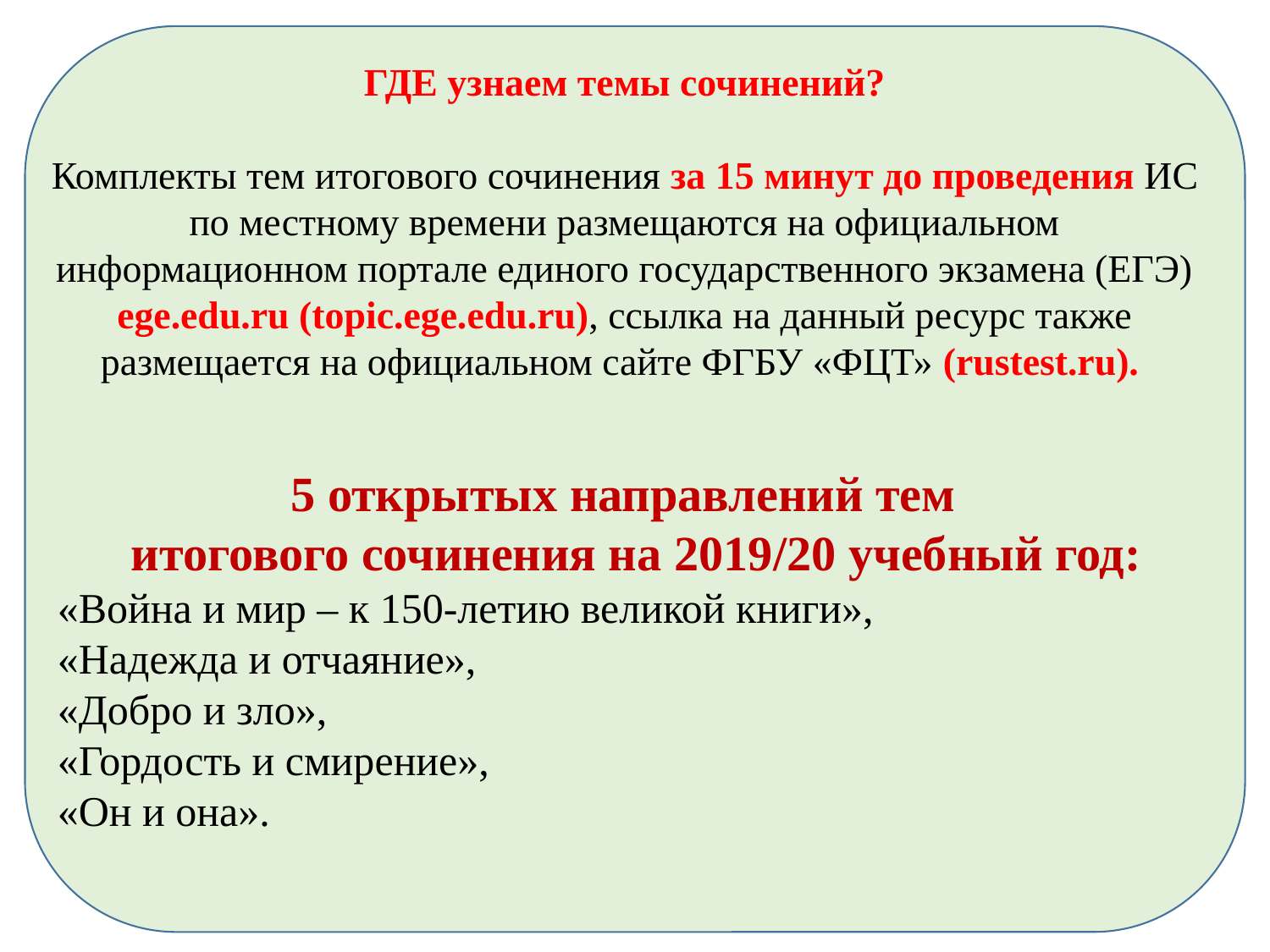

ГДЕ узнаем темы сочинений?
Комплекты тем итогового сочинения за 15 минут до проведения ИС по местному времени размещаются на официальном информационном портале единого государственного экзамена (ЕГЭ) ege.edu.ru (topic.ege.edu.ru), ссылка на данный ресурс также размещается на официальном сайте ФГБУ «ФЦТ» (rustest.ru).
                   5 открытых направлений тем
      итогового сочинения на 2019/20 учебный год:
«Война и мир – к 150-летию великой книги»,
«Надежда и отчаяние»,
«Добро и зло»,
«Гордость и смирение»,
«Он и она».